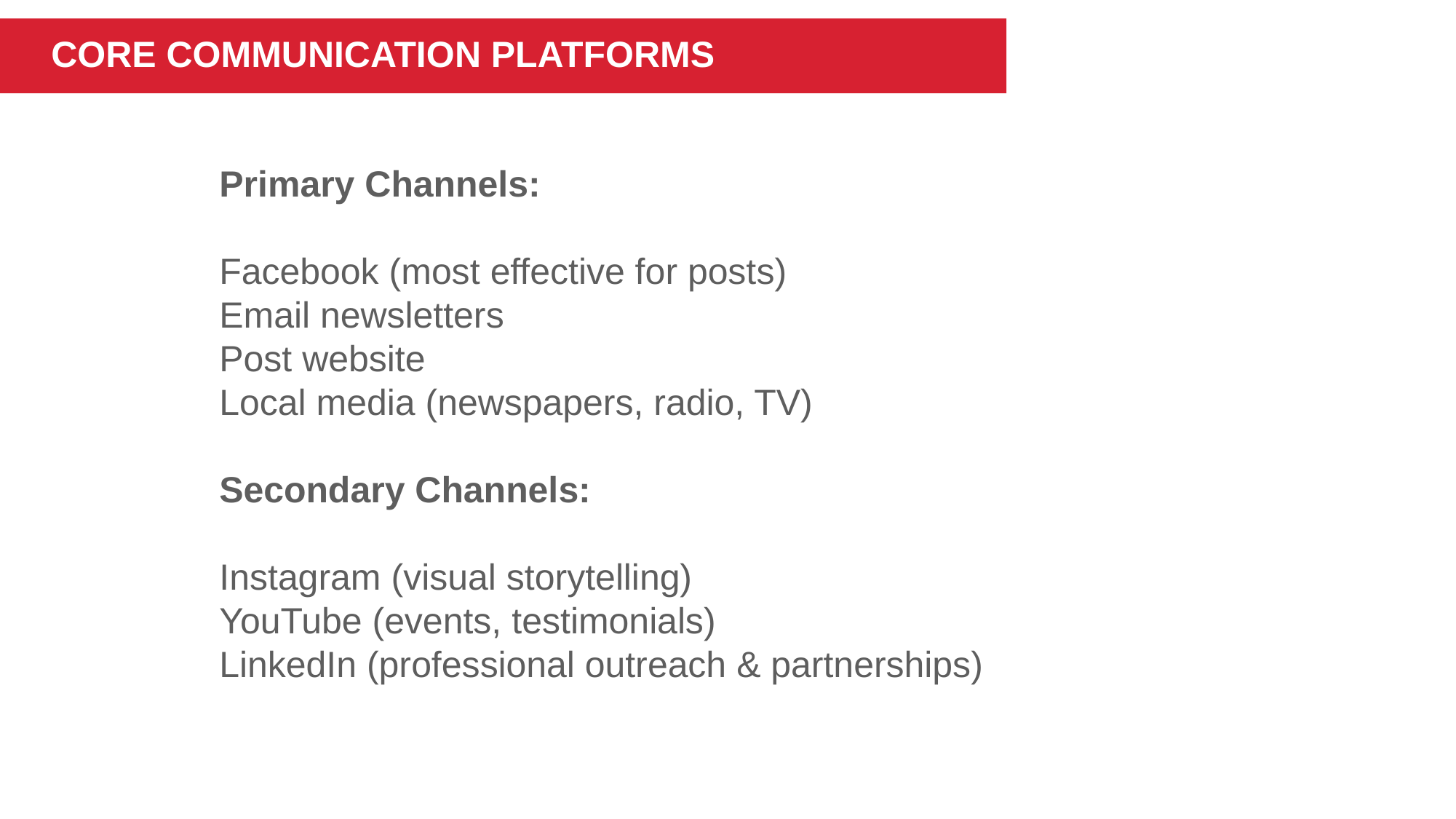

CORE COMMUNICATION PLATFORMS
Primary Channels:

Facebook (most effective for posts)
Email newsletters
Post website
Local media (newspapers, radio, TV)

Secondary Channels:

Instagram (visual storytelling)
YouTube (events, testimonials)
LinkedIn (professional outreach & partnerships)